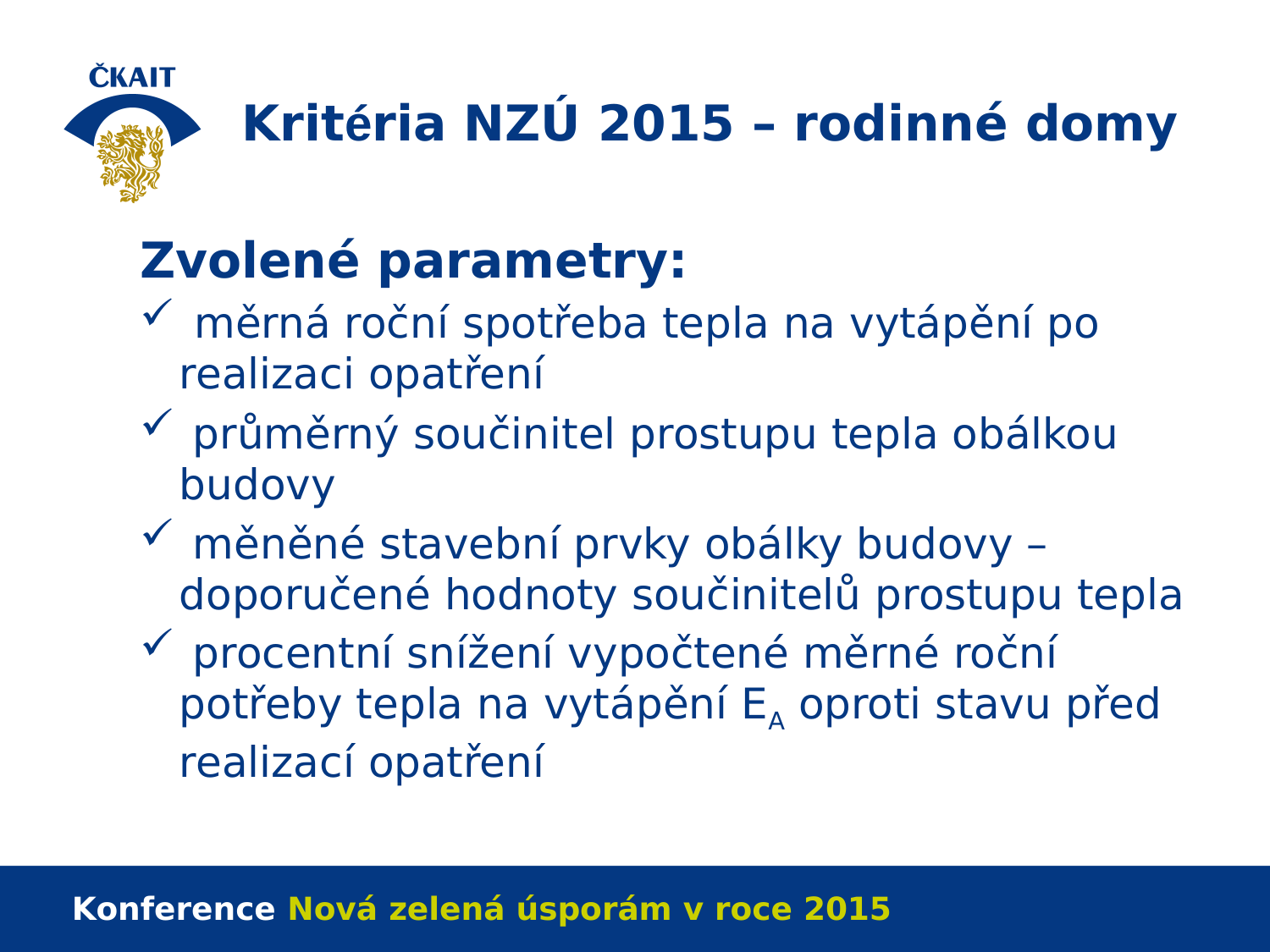

# Kritéria NZÚ 2015 – rodinné domy
Zvolené parametry:
 měrná roční spotřeba tepla na vytápění po    realizaci opatření
 průměrný součinitel prostupu tepla obálkou  budovy
 měněné stavební prvky obálky budovy – doporučené hodnoty součinitelů prostupu tepla
 procentní snížení vypočtené měrné roční potřeby tepla na vytápění EA oproti stavu před realizací opatření

Konference Nová zelená úsporám v roce 2015